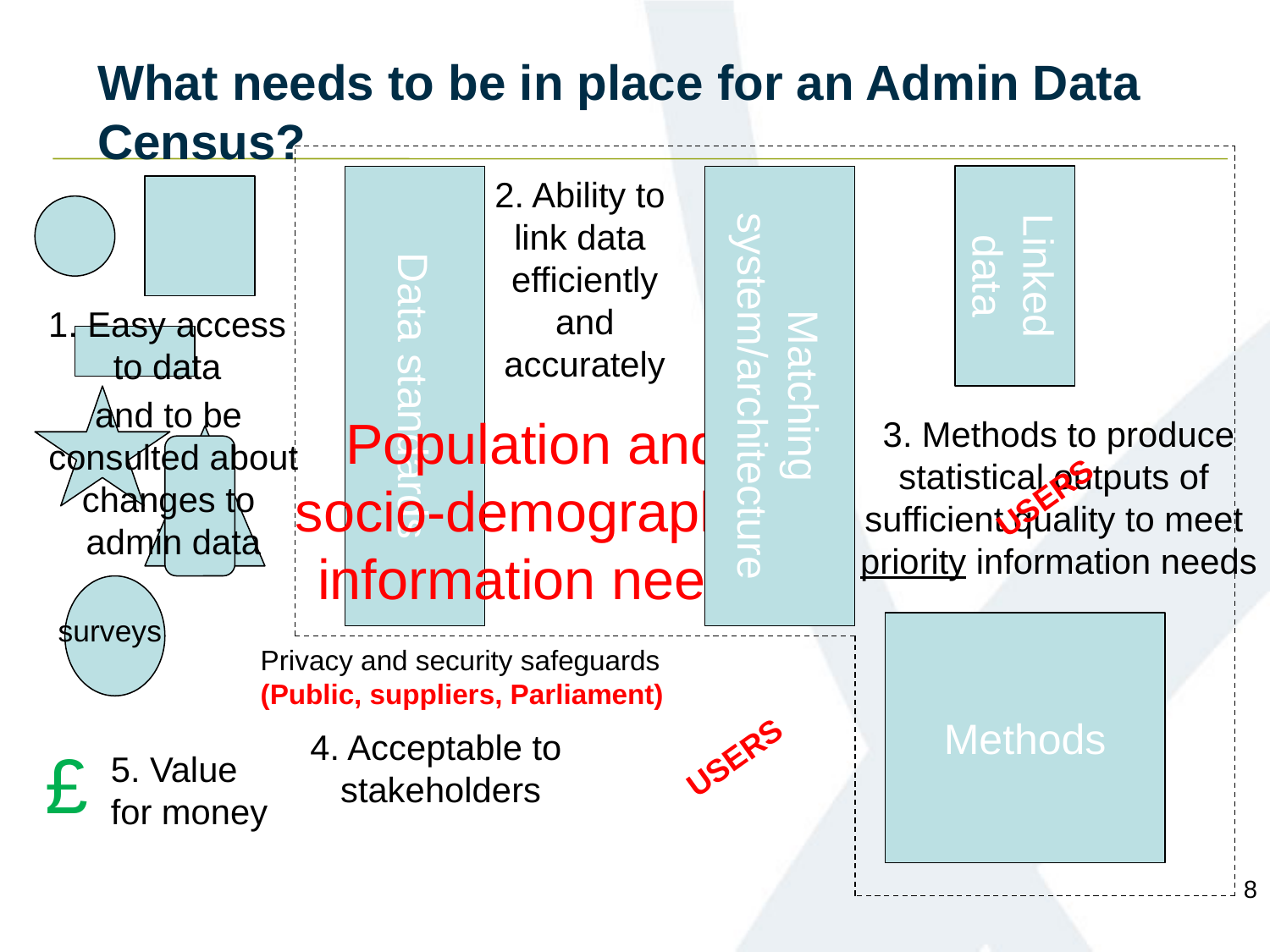

# What needs to be in place for an Admin Data Census?
Data standards
2. Ability to
link data
efficiently
and accurately
Matching system/architecture
Linked data

1. Easy access
to data
Linked data

and to be
consulted about
changes to
admin data
Population and
socio-demographic
information needs
3. Methods to produce
statistical outputs of
sufficient quality to meet
priority information needs

USERS

surveys
Methods
Outputs
Privacy and security safeguards
(Public, suppliers, Parliament)
4. Acceptable to
stakeholders
£
USERS
5. Value
for money
8